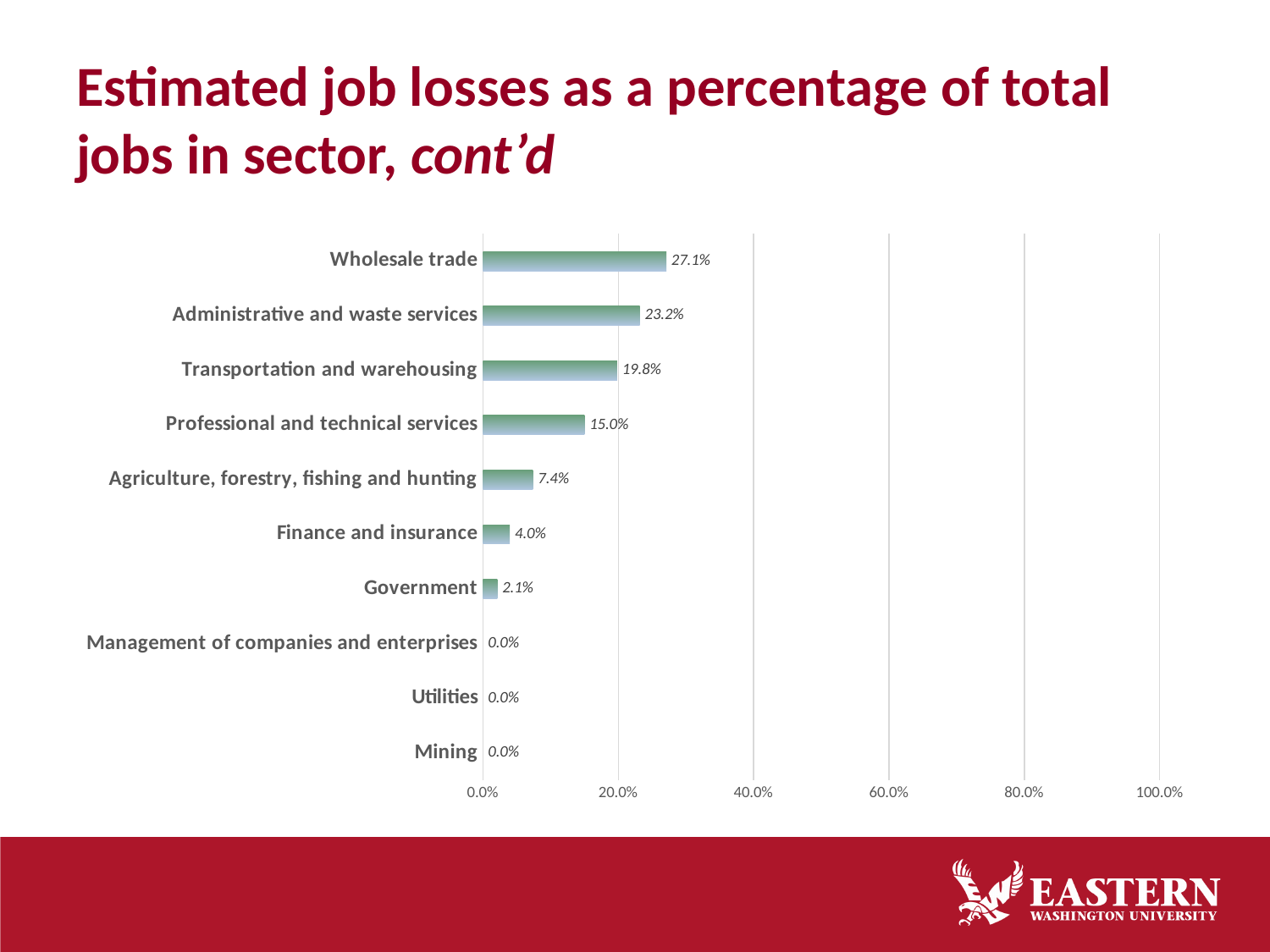

# Estimated job losses as a percentage of total jobs in sector, cont’d

### Chart

| Category |  |
|---|---|
| Mining | 0.0 |
| Utilities | 0.0 |
| Management of companies and enterprises | 0.0 |
| Government | 0.02134951881014873 |
| Finance and insurance | 0.03965102286401926 |
| Agriculture, forestry, fishing and hunting | 0.07385068039720485 |
| Professional and technical services | 0.15 |
| Transportation and warehousing | 0.19832572298325724 |
| Administrative and waste services | 0.2318078453666856 |
| Wholesale trade | 0.27104332449160035 |